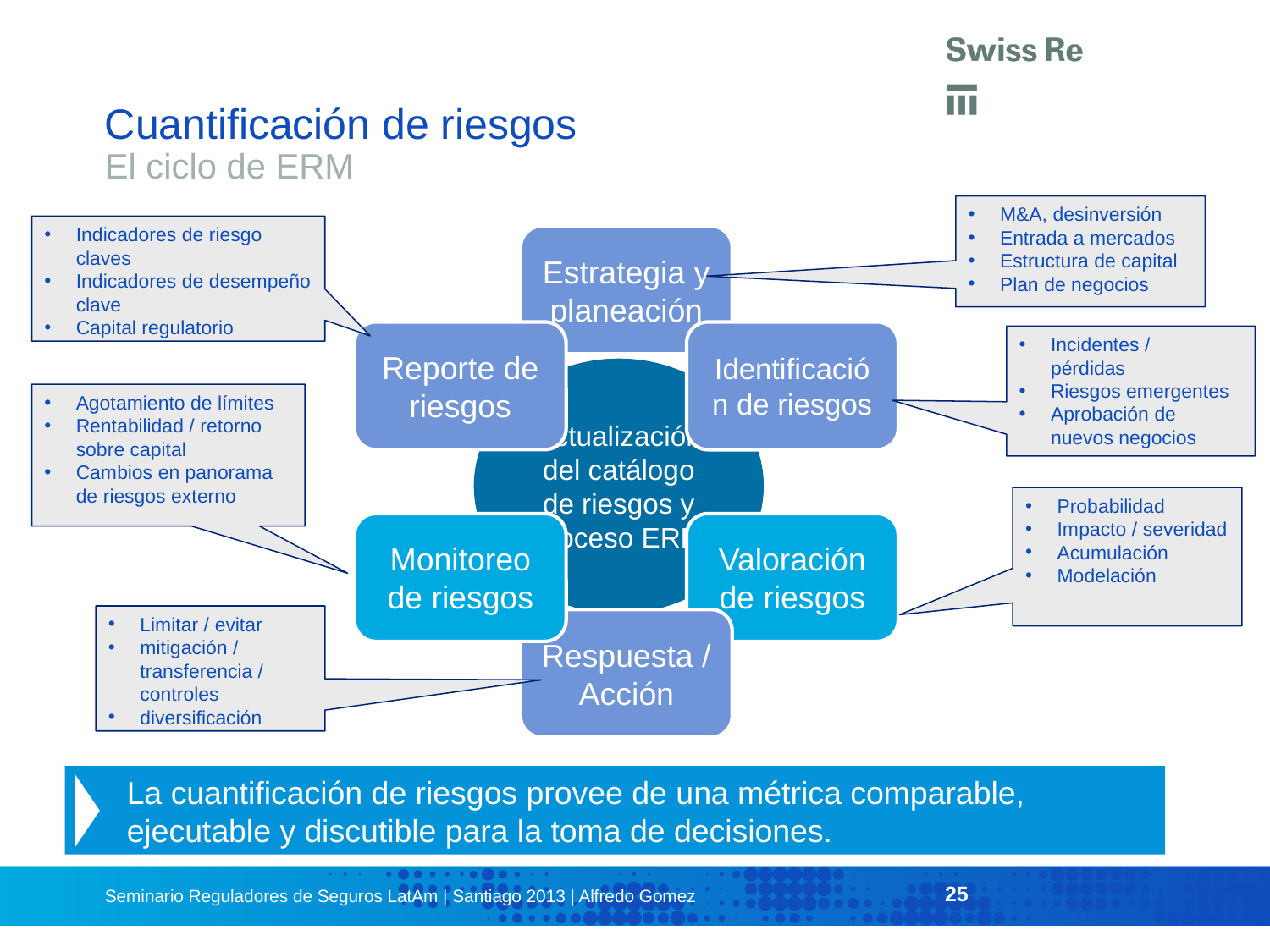

# Cuantificación de riesgos El ciclo de ERM
M&A, desinversión
Entrada a mercados
Estructura de capital
Plan de negocios
Indicadores de riesgo claves
Indicadores de desempeño clave
Capital regulatorio
Estrategia y planeación
Valoración de riesgos
Respuesta / Acción
Monitoreo de riesgos
Reporte de riesgos
Identificación de riesgos
Incidentes /
pérdidas
Riesgos emergentes
Aprobación de nuevos negocios
Actualización del catálogo de riesgos y proceso ERM
Agotamiento de límites
Rentabilidad / retorno sobre capital
Cambios en panorama de riesgos externo
Probabilidad
Impacto / severidad
Acumulación
Modelación
Limitar / evitar
mitigación / transferencia / controles
diversificación
La cuantificación de riesgos provee de una métrica comparable, ejecutable y discutible para la toma de decisiones.

25